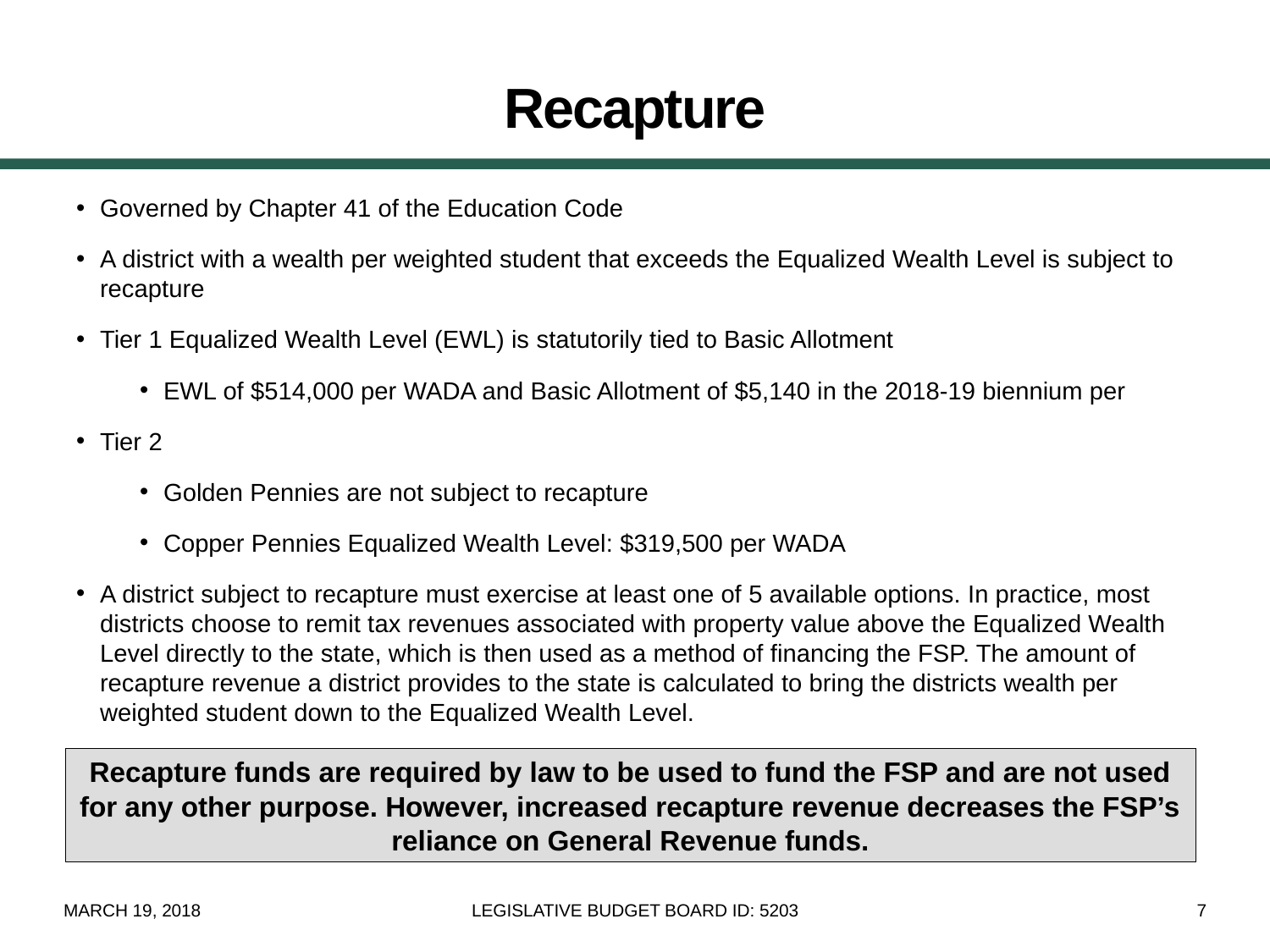

# Recapture
Governed by Chapter 41 of the Education Code
A district with a wealth per weighted student that exceeds the Equalized Wealth Level is subject to recapture
Tier 1 Equalized Wealth Level (EWL) is statutorily tied to Basic Allotment
EWL of $514,000 per WADA and Basic Allotment of $5,140 in the 2018-19 biennium per
Tier 2
Golden Pennies are not subject to recapture
Copper Pennies Equalized Wealth Level: $319,500 per WADA
A district subject to recapture must exercise at least one of 5 available options. In practice, most districts choose to remit tax revenues associated with property value above the Equalized Wealth Level directly to the state, which is then used as a method of financing the FSP. The amount of recapture revenue a district provides to the state is calculated to bring the districts wealth per weighted student down to the Equalized Wealth Level.
Recapture funds are required by law to be used to fund the FSP and are not used for any other purpose. However, increased recapture revenue decreases the FSP’s reliance on General Revenue funds.
March 19, 2018
LEGISLATIVE BUDGET BOARD ID: 5203
7